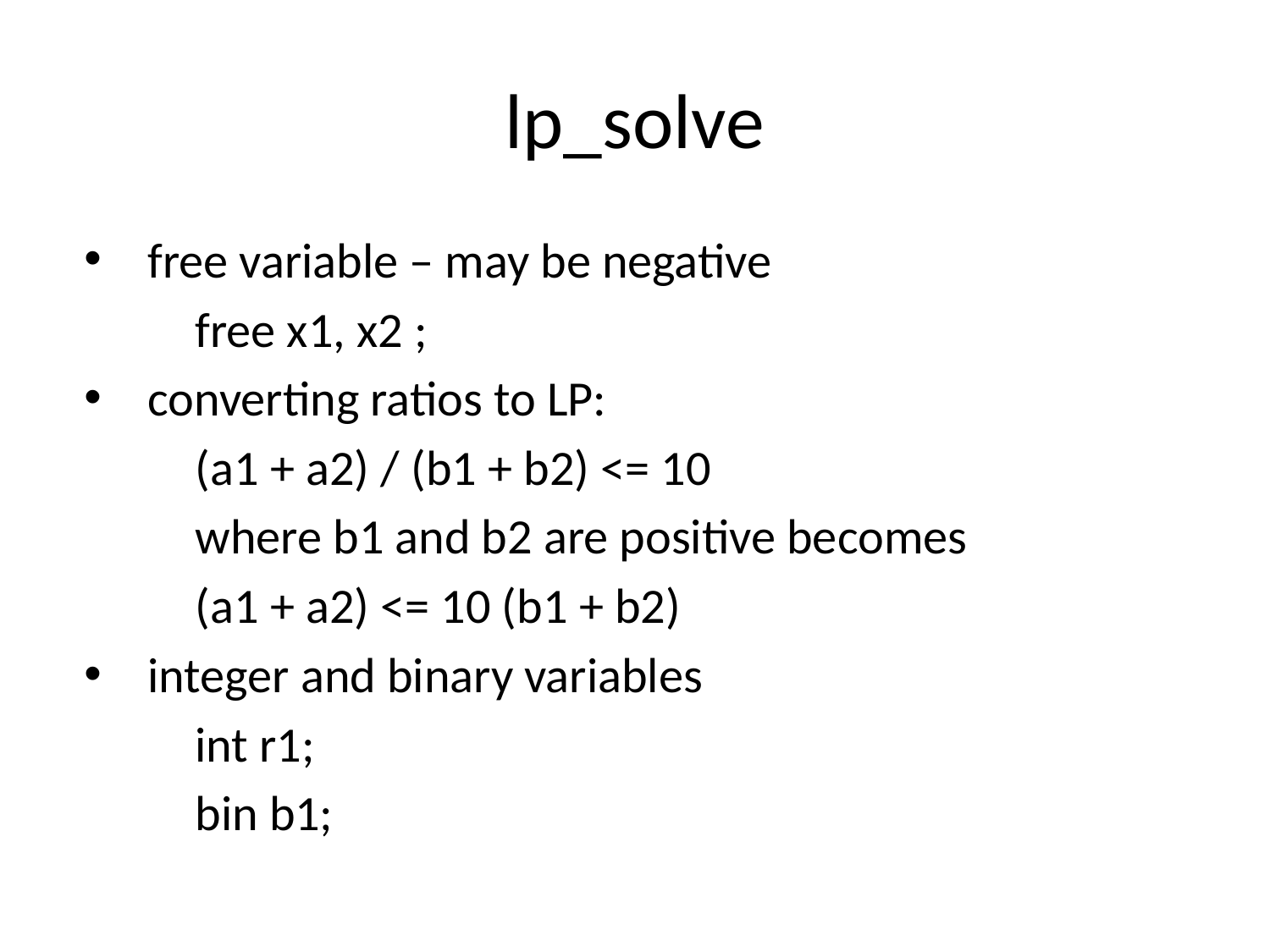

# lp_solve
free variable – may be negative
free x1, x2 ;
converting ratios to LP:
(a1 + a2) / (b1 + b2) <= 10
where b1 and b2 are positive becomes
(a1 + a2) <= 10 (b1 + b2)
integer and binary variables
int r1;
bin b1;